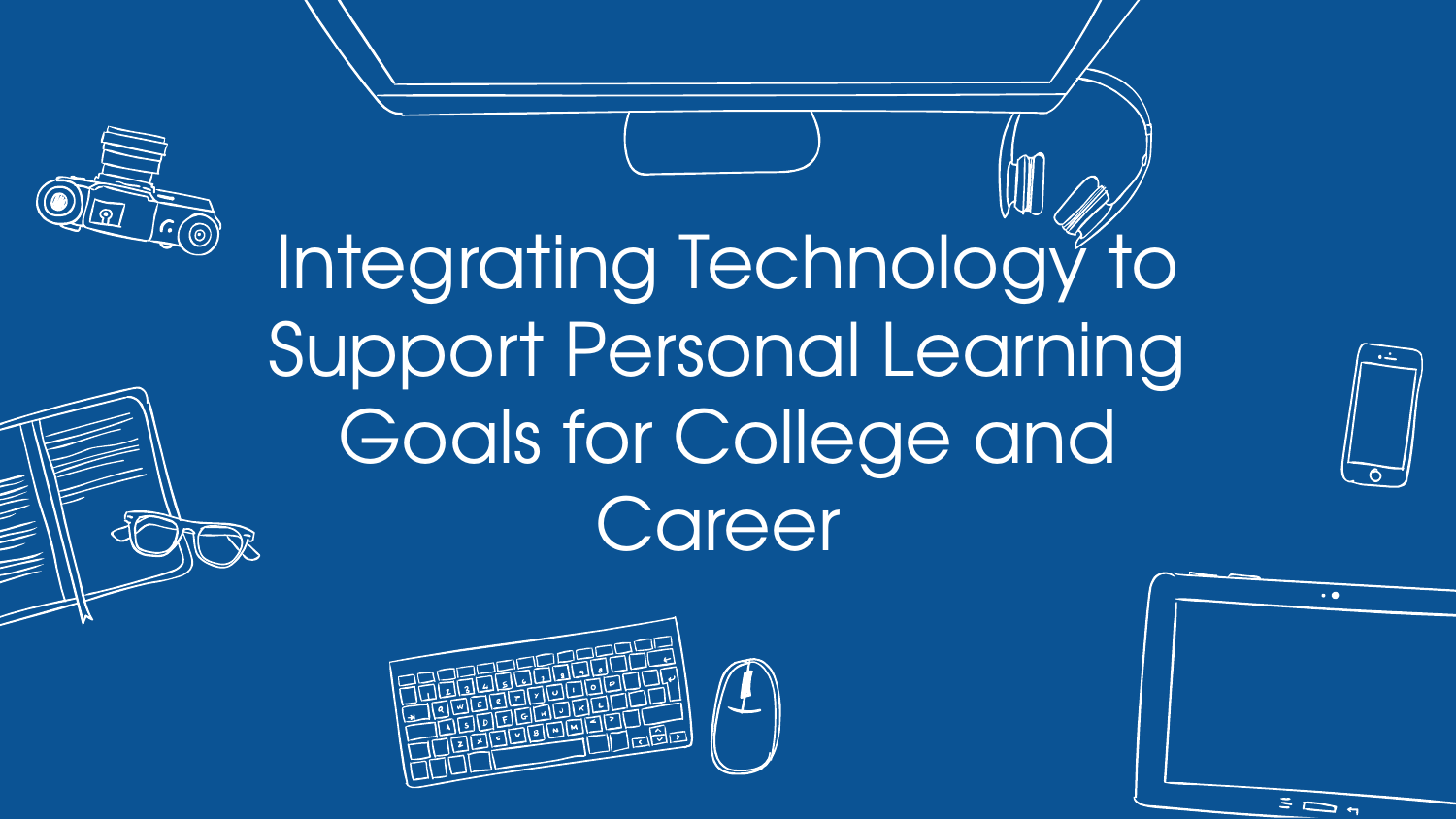

# Integrating Technology to Support Personal Learning Goals for College and Career